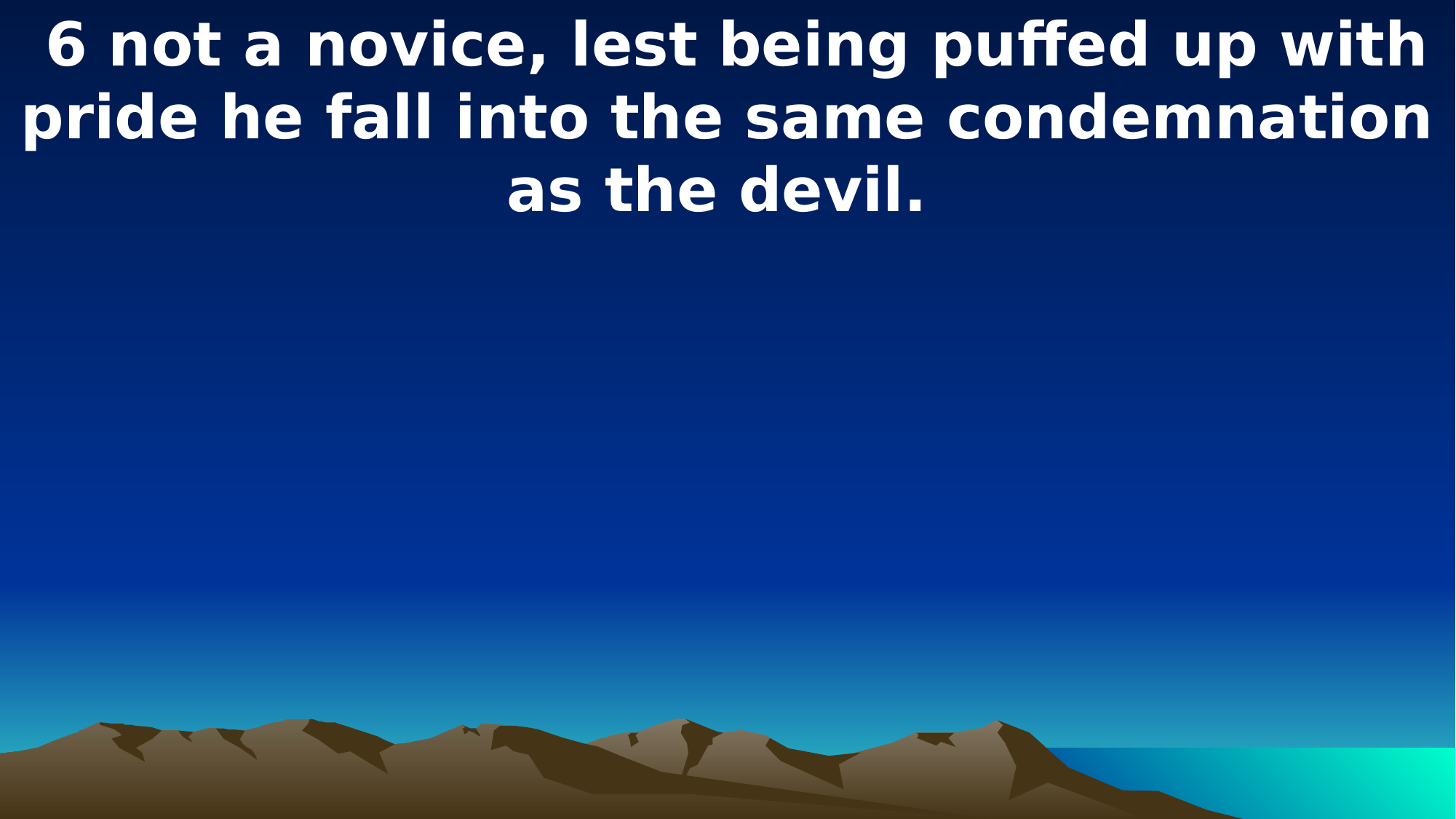

6 not a novice, lest being puffed up with pride he fall into the same condemnation as the devil.